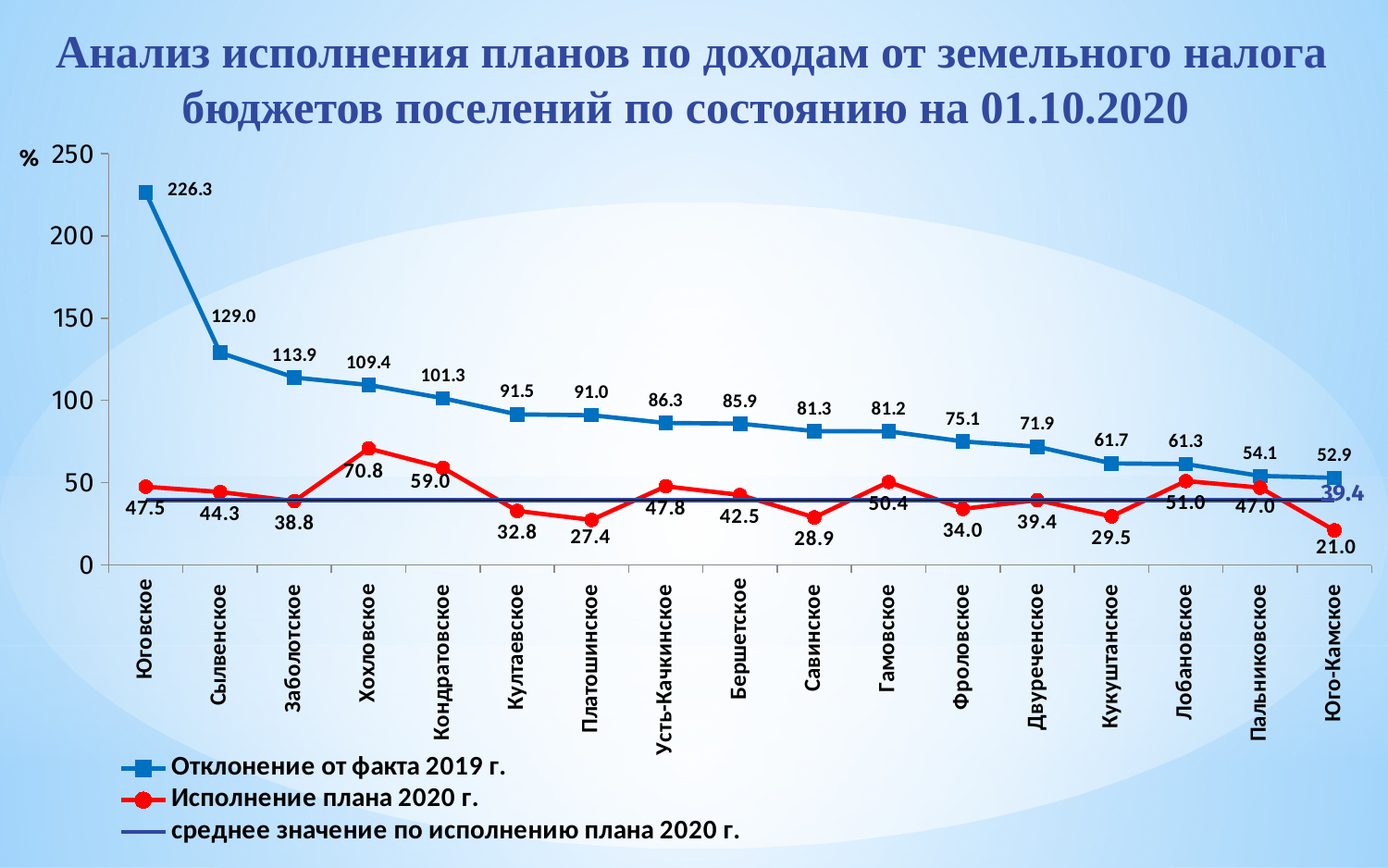

# Анализ исполнения планов по доходам от земельного налога бюджетов поселений по состоянию на 01.10.2020

### Chart

| Category | Отклонение от факта 2019 г. | Исполнение плана 2020 г. | среднее значение по исполнению плана 2020 г. |
|---|---|---|---|
| Юговское | 226.3 | 47.5 | 39.4 |
| Сылвенское  | 129.02473835136942 | 44.3468513836234 | 39.4 |
| Заболотское  | 113.9224515576927 | 38.7649641784146 | 39.4 |
| Хохловское  | 109.38796004068965 | 70.78185654008439 | 39.4 |
| Кондратовское  | 101.32923009010612 | 59.01420758865649 | 39.4 |
| Култаевское  | 91.49480983334503 | 32.83276399272907 | 39.4 |
| Платошинское  | 91.01229165325954 | 27.35452723770029 | 39.4 |
| Усть-Качкинское  | 86.28302674615509 | 47.78129850666381 | 39.4 |
| Бершетское | 85.88849576939427 | 42.52957274011299 | 39.4 |
| Савинское  | 81.31797877718411 | 28.869283792871553 | 39.4 |
| Гамовское  | 81.19996178465654 | 50.41898305084745 | 39.4 |
| Фроловское  | 75.06360144262794 | 34.049651928381216 | 39.4 |
| Двуреченское  | 71.86588536558399 | 39.359927930264874 | 39.4 |
| Кукуштанское  | 61.72035108400515 | 29.51621653496874 | 39.4 |
| Лобановское  | 61.301450384494814 | 50.98016850540118 | 39.4 |
| Пальниковское  | 54.08775894182496 | 46.967980295566505 | 39.4 |
| Юго-Камское  | 52.9 | 21.0 | 39.4 |